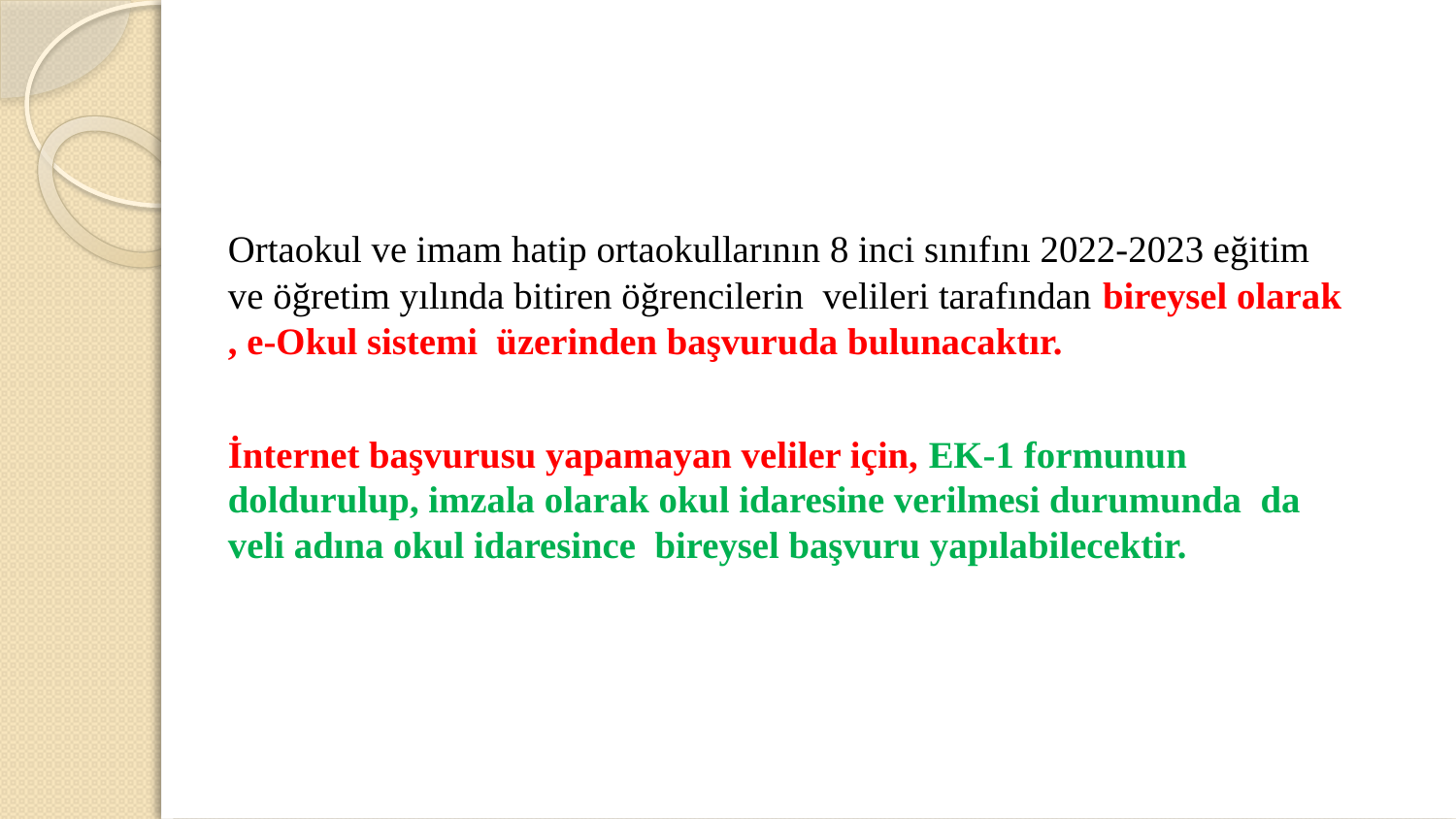

Ortaokul ve imam hatip ortaokullarının 8 inci sınıfını 2022-2023 eğitim ve öğretim yılında bitiren öğrencilerin  velileri tarafından bireysel olarak , e-Okul sistemi  üzerinden başvuruda bulunacaktır.

 		İnternet başvurusu yapamayan veliler için, EK-1 formunun doldurulup, imzala olarak okul idaresine verilmesi durumunda  da veli adına okul idaresince  bireysel başvuru yapılabilecektir.